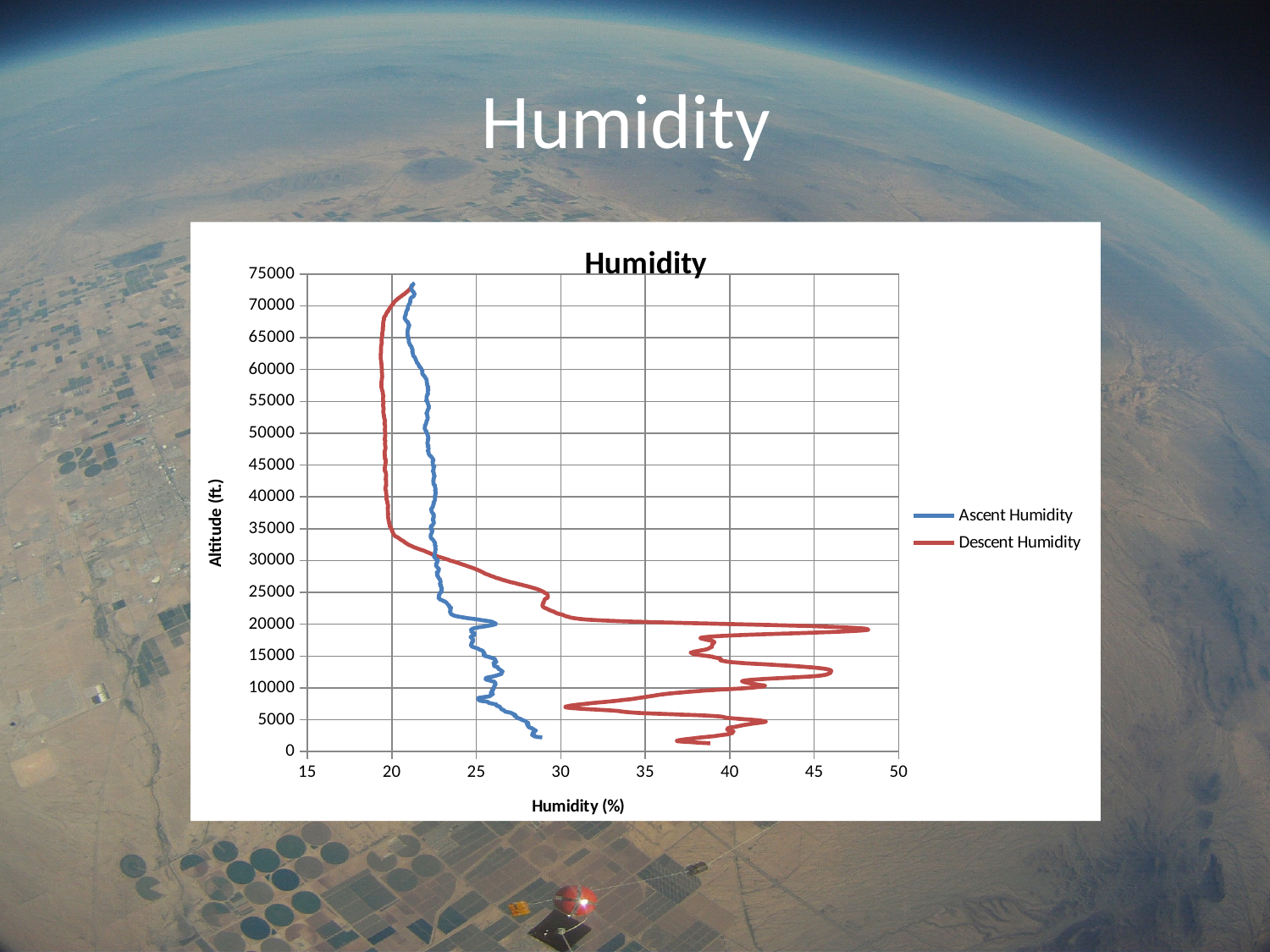

# Humidity

### Chart: Humidity

| Category |  |  |
|---|---|---|